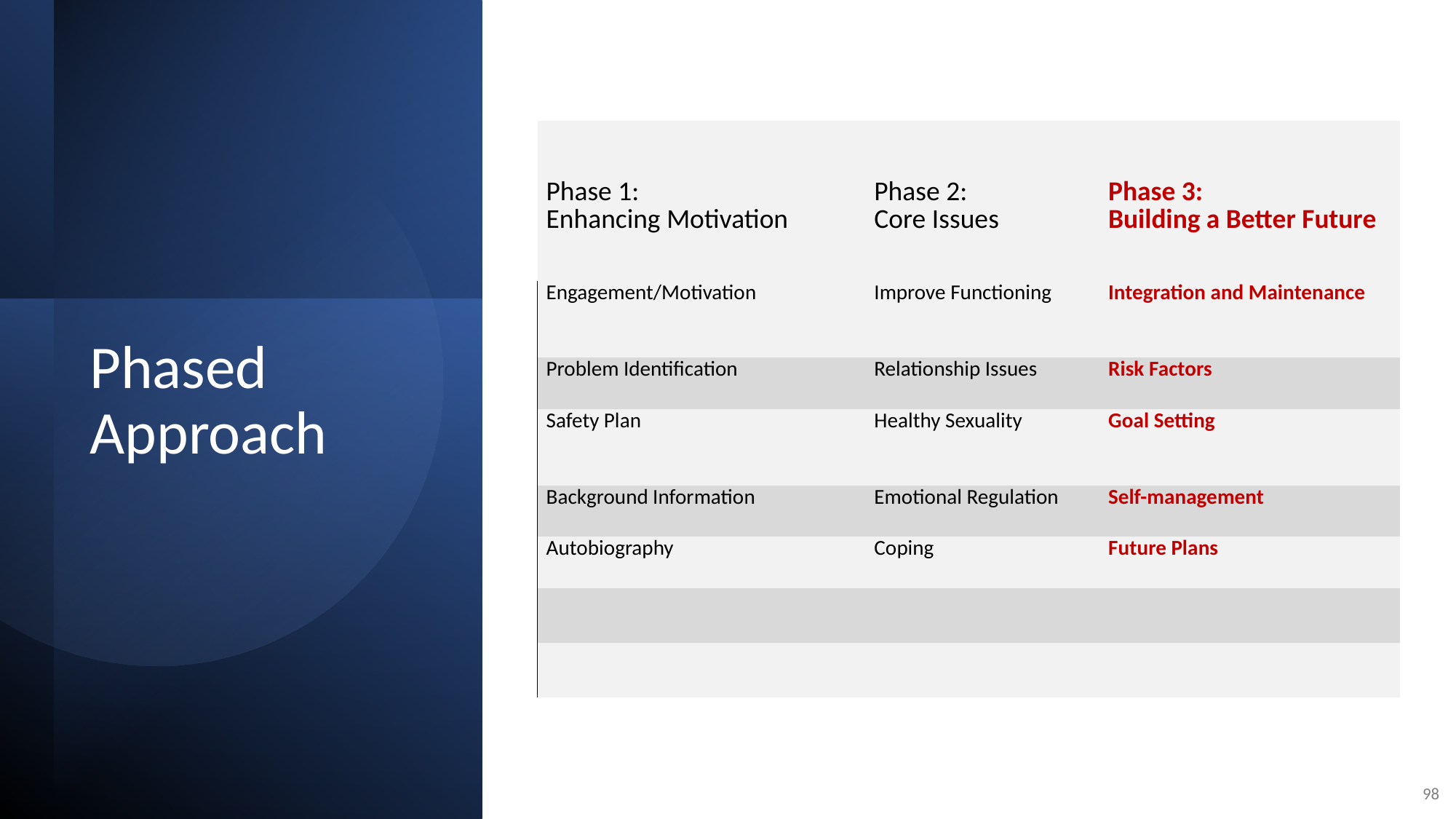

| Phase 1: Enhancing Motivation | Phase 2: Core Issues | Phase 3: Building a Better Future |
| --- | --- | --- |
| Engagement/Motivation | Improve Functioning | Integration and Maintenance |
| Problem Identification | Relationship Issues | Risk Factors |
| Safety Plan | Healthy Sexuality | Goal Setting |
| Background Information | Emotional Regulation | Self-management |
| Autobiography | Coping | Future Plans |
|  |  |  |
|  |  |  |

# Phased Approach
98